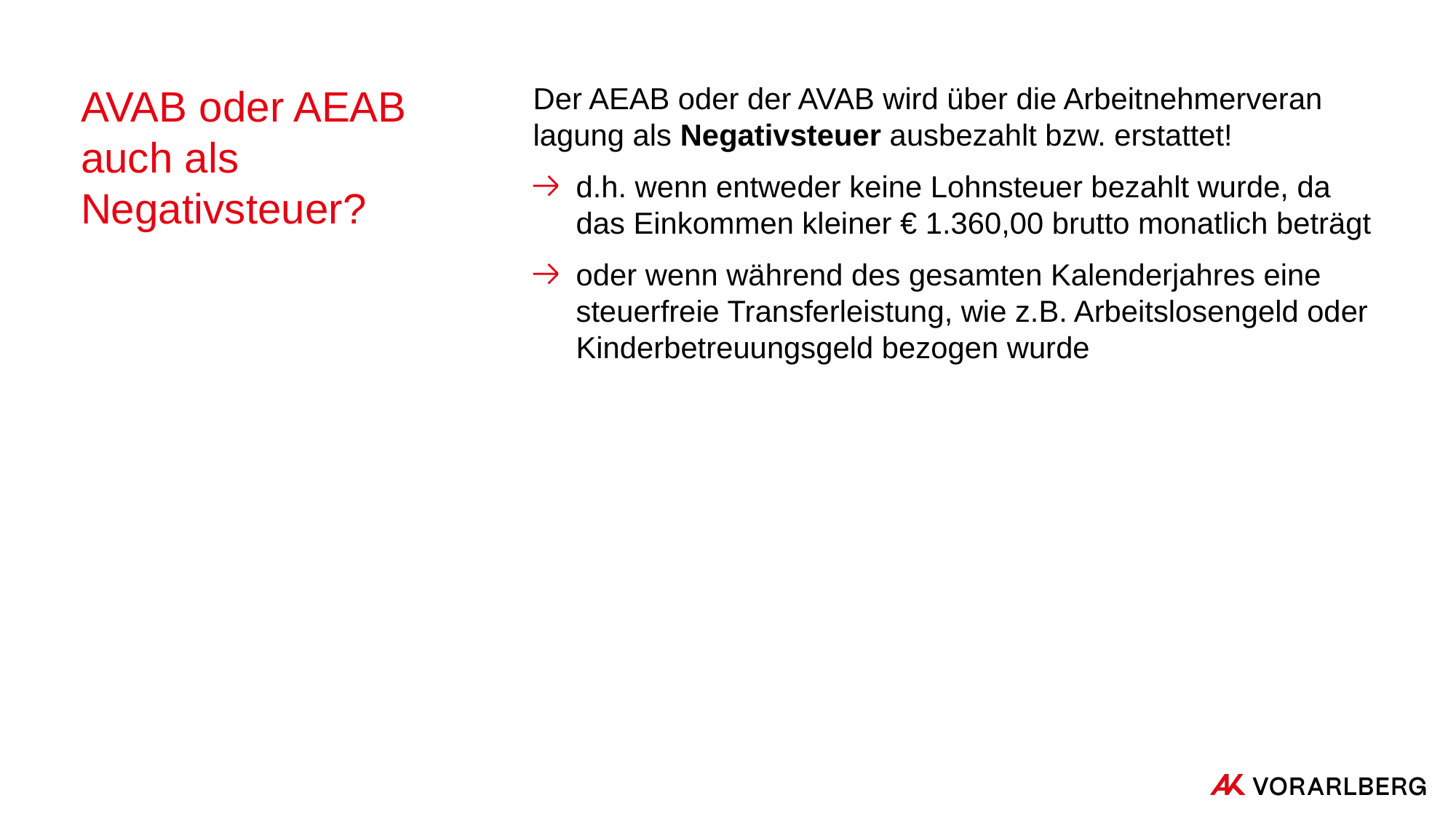

# AVAB oder AEAB auch als Negativsteuer?
Der AEAB oder der AVAB wird über die Arbeit­nehmer­ver­an­lagung als Negativsteuer ausbezahlt bzw. erstattet!
d.h. wenn entweder keine Lohnsteuer bezahlt wurde, da das Einkommen kleiner € 1.360,00 brutto monatlich beträgt
oder wenn während des gesamten Kalenderjahres eine steuerfreie Transferleistung, wie z.B. Arbeitslosengeld oder Kinderbetreuungsgeld bezogen wurde